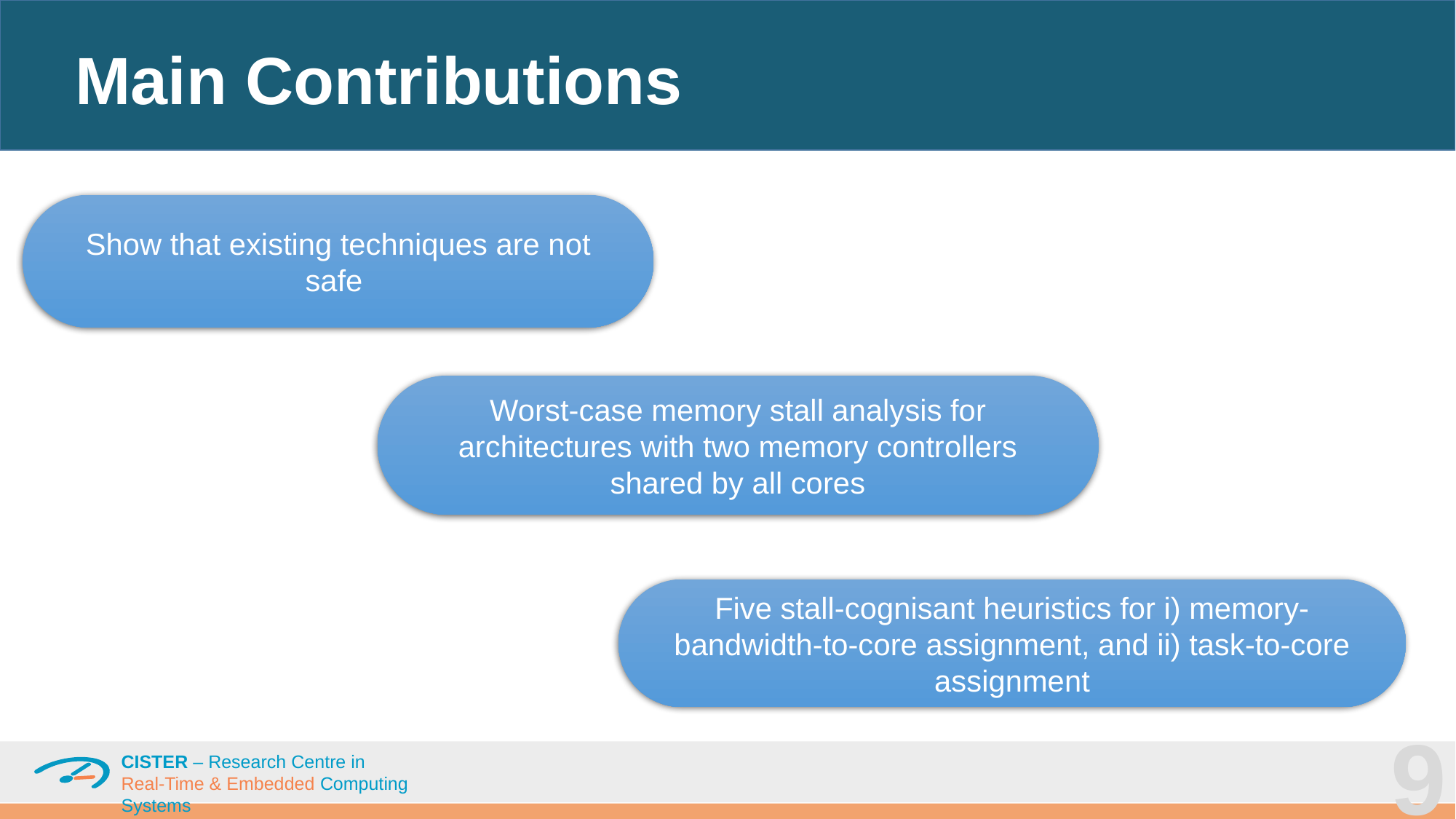

# Main Contributions
Show that existing techniques are not safe
Worst-case memory stall analysis for architectures with two memory controllers shared by all cores
Five stall-cognisant heuristics for i) memory-bandwidth-to-core assignment, and ii) task-to-core assignment
9